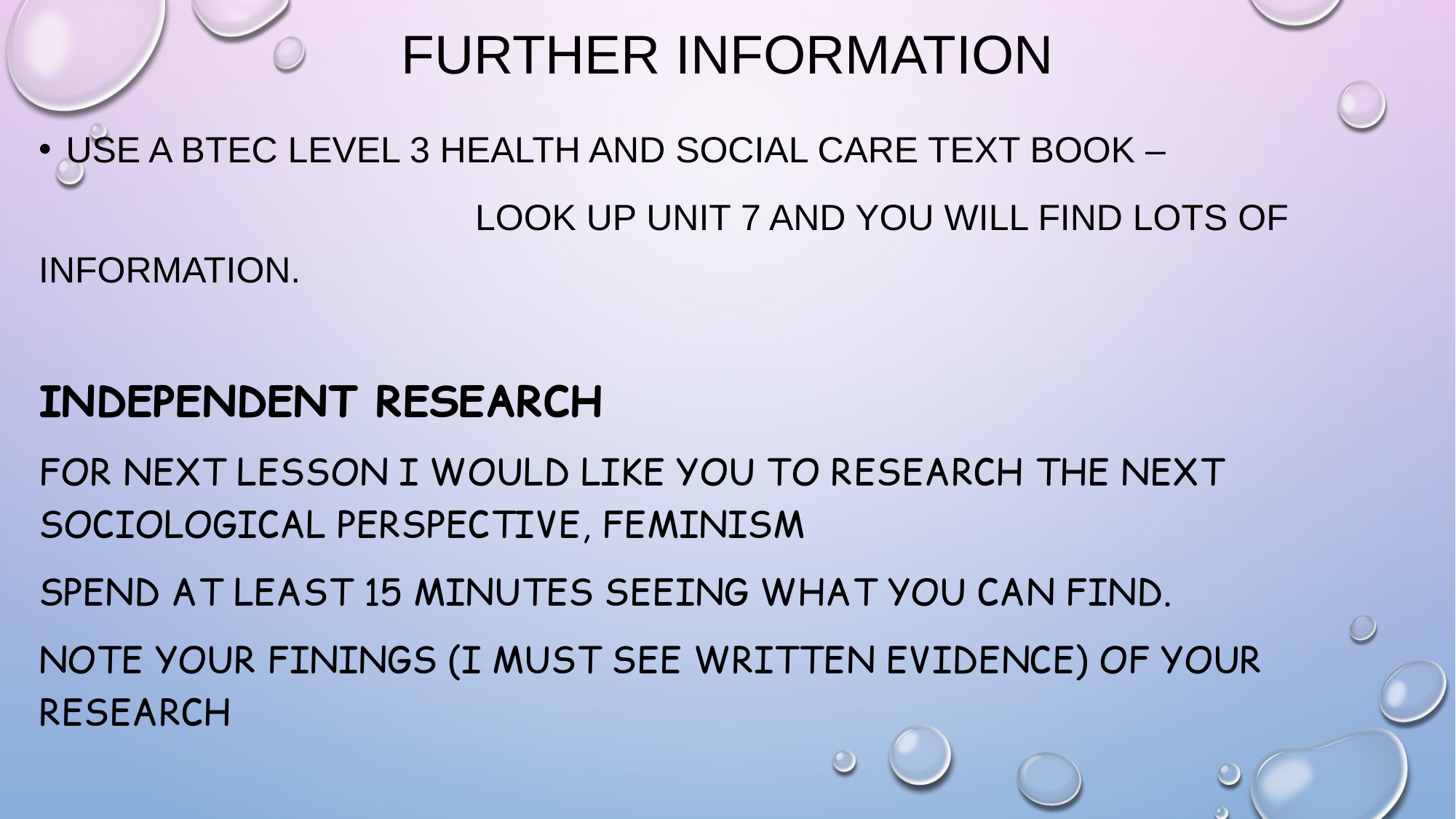

# Further information
Use a Btec level 3 health and social care text book –
				Look up unit 7 and you will find lots of information.

Independent research
FOR next lesson I would like you to research the next sociological perspective, Feminism
Spend at least 15 minutes seeing what you can find.
Note your finings (I must see written evidence) of your research